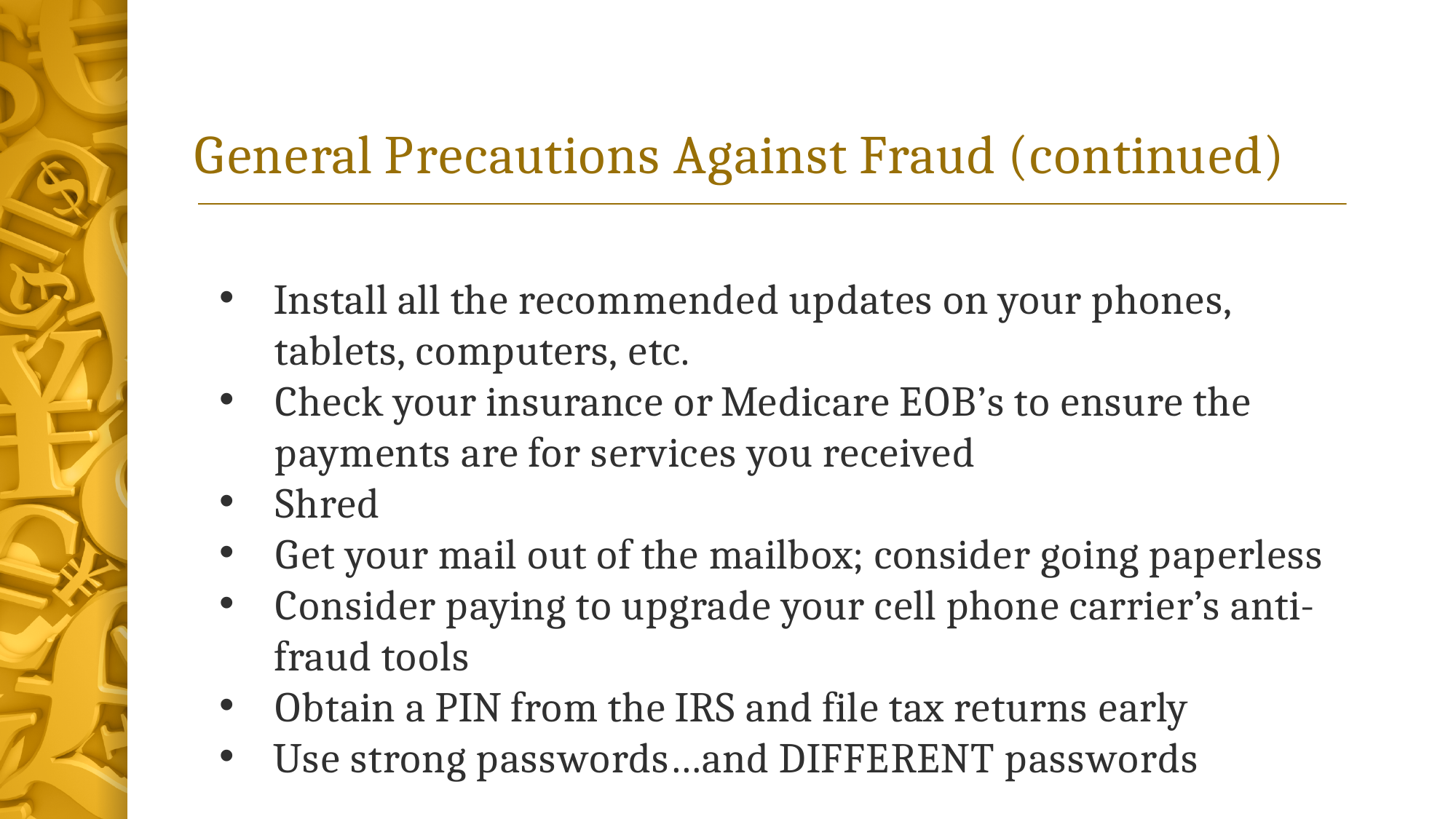

# General Precautions Against Fraud (continued)
Install all the recommended updates on your phones, tablets, computers, etc.
Check your insurance or Medicare EOB’s to ensure the payments are for services you received
Shred
Get your mail out of the mailbox; consider going paperless
Consider paying to upgrade your cell phone carrier’s anti-fraud tools
Obtain a PIN from the IRS and file tax returns early
Use strong passwords…and DIFFERENT passwords